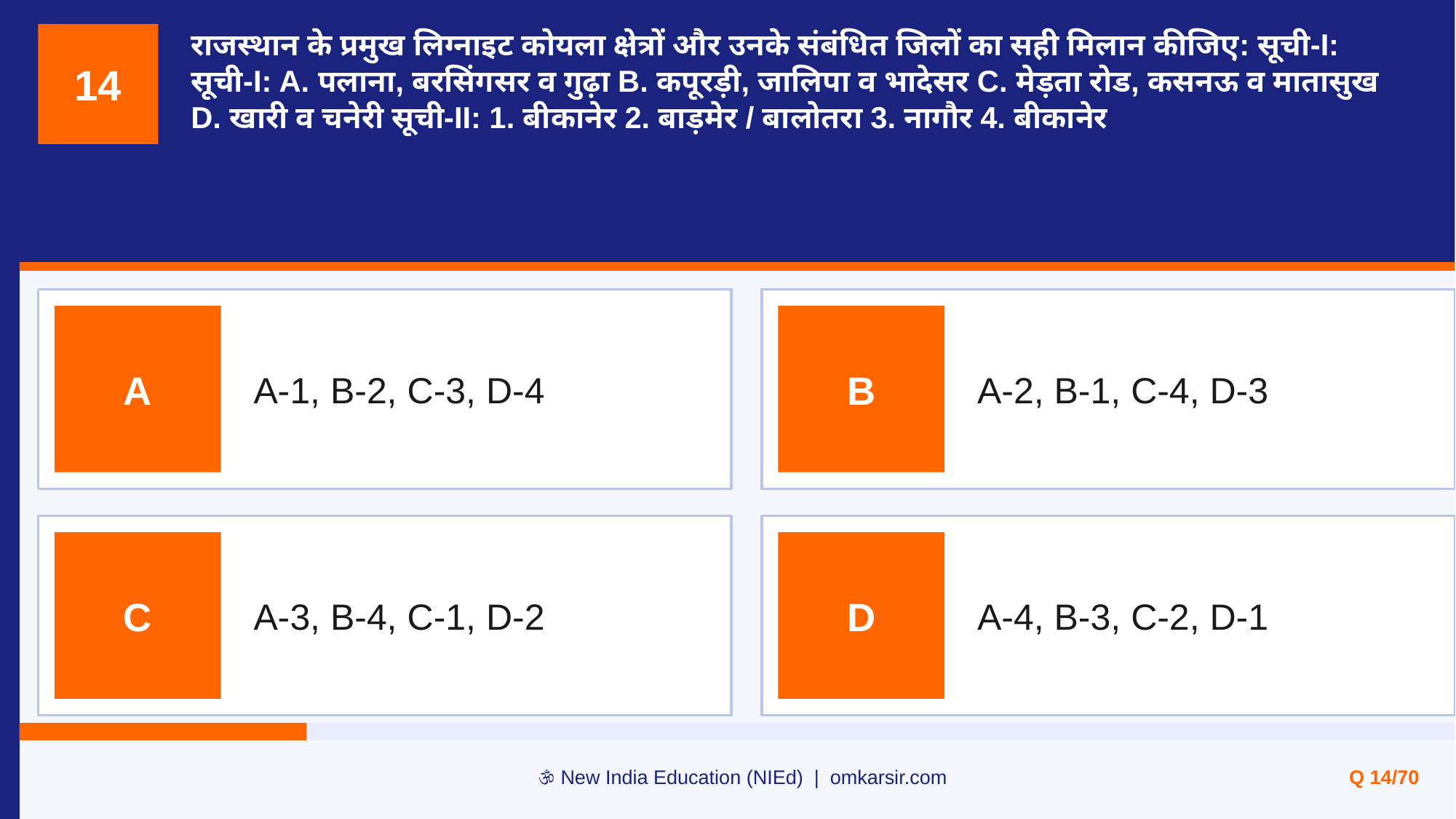

राजस्थान के प्रमुख लिग्नाइट कोयला क्षेत्रों और उनके संबंधित जिलों का सही मिलान कीजिए: सूची-I: सूची-I: A. पलाना, बरसिंगसर व गुढ़ा B. कपूरड़ी, जालिपा व भादेसर C. मेड़ता रोड, कसनऊ व मातासुख D. खारी व चनेरी सूची-II: 1. बीकानेर 2. बाड़मेर / बालोतरा 3. नागौर 4. बीकानेर
14

A-1, B-2, C-3, D-4
A-2, B-1, C-4, D-3
A
B

A-3, B-4, C-1, D-2
A-4, B-3, C-2, D-1
C
D

🕉️ New India Education (NIEd)  |  omkarsir.com
Q 14/70